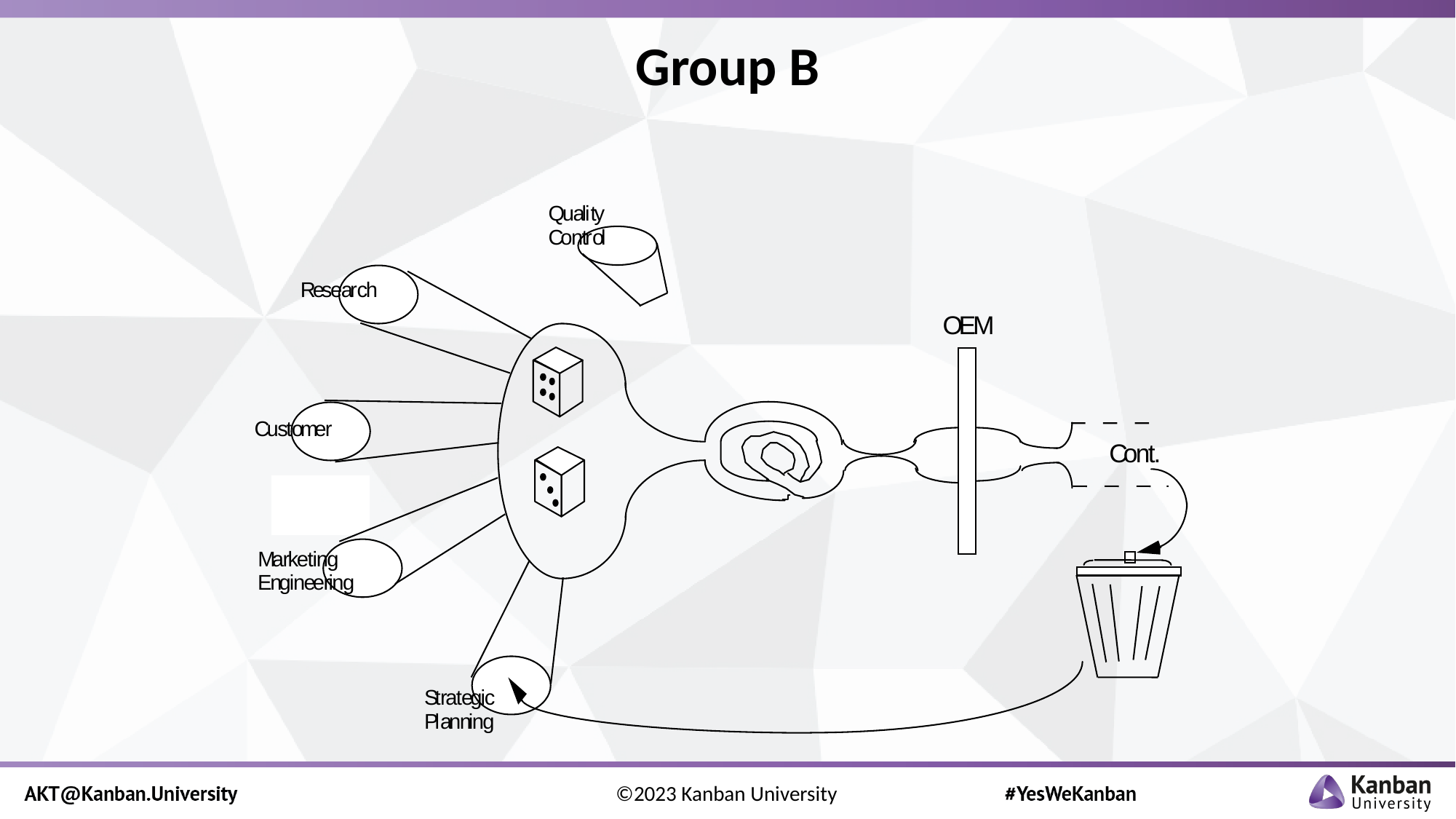

# Group B

Q
u
a
l
i
t
y

C
o
n
t
r
o
l

R
e
s
e
a
r
c
h

O
E
M

C
u
s
t
o
m
e
r

C
o
n
t
.

M
a
r
k
e
t
i
n
g

E
n
g
i
n
e
e
r
i
n
g

S
t
r
a
t
e
g
i
c

P
l
a
n
n
i
n
g